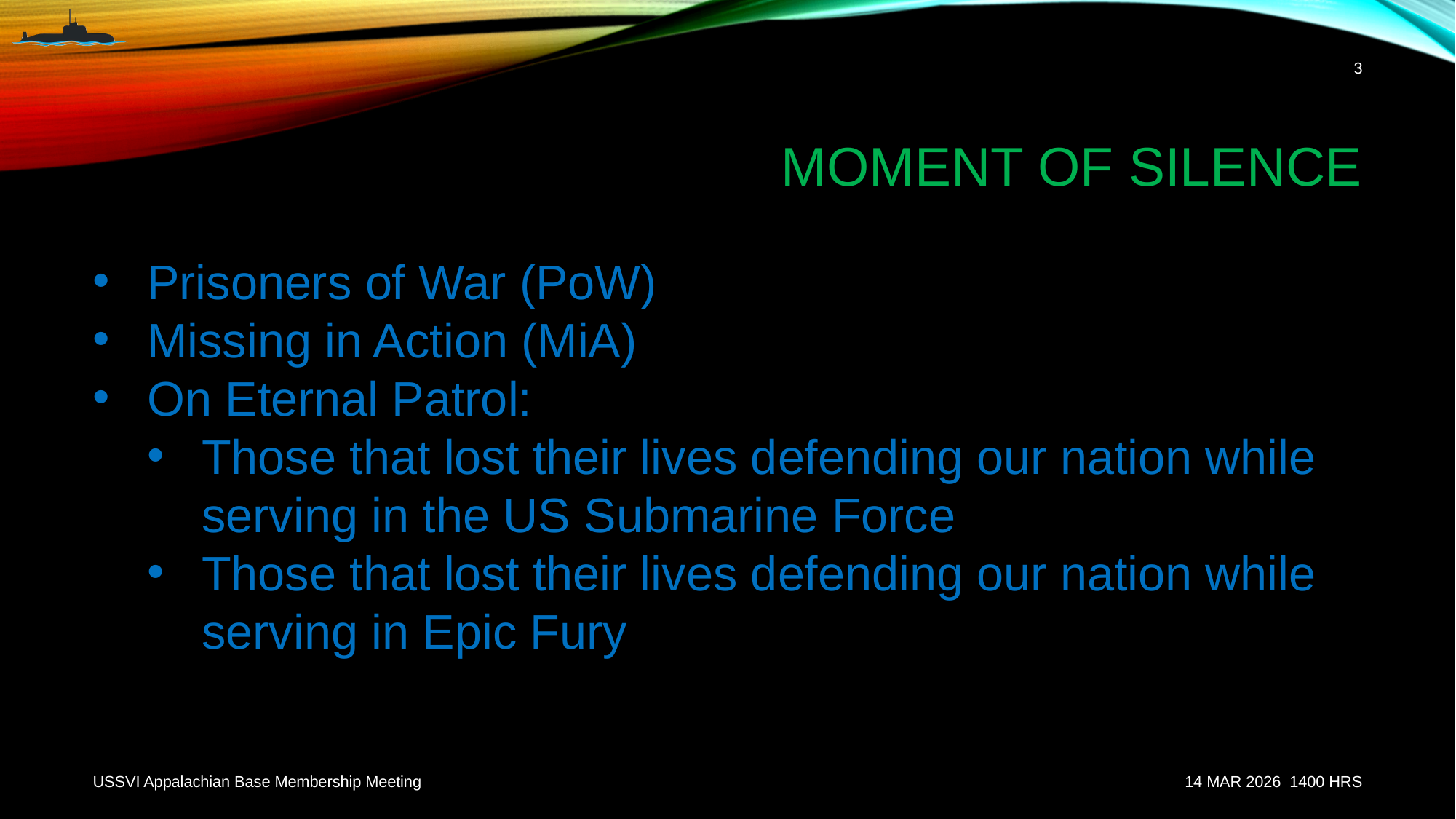

3
# Moment of Silence
Prisoners of War (PoW)
Missing in Action (MiA)
On Eternal Patrol:
Those that lost their lives defending our nation while serving in the US Submarine Force
Those that lost their lives defending our nation while serving in Epic Fury
USSVI Appalachian Base Membership Meeting
14 MAR 2026  1400 HRS